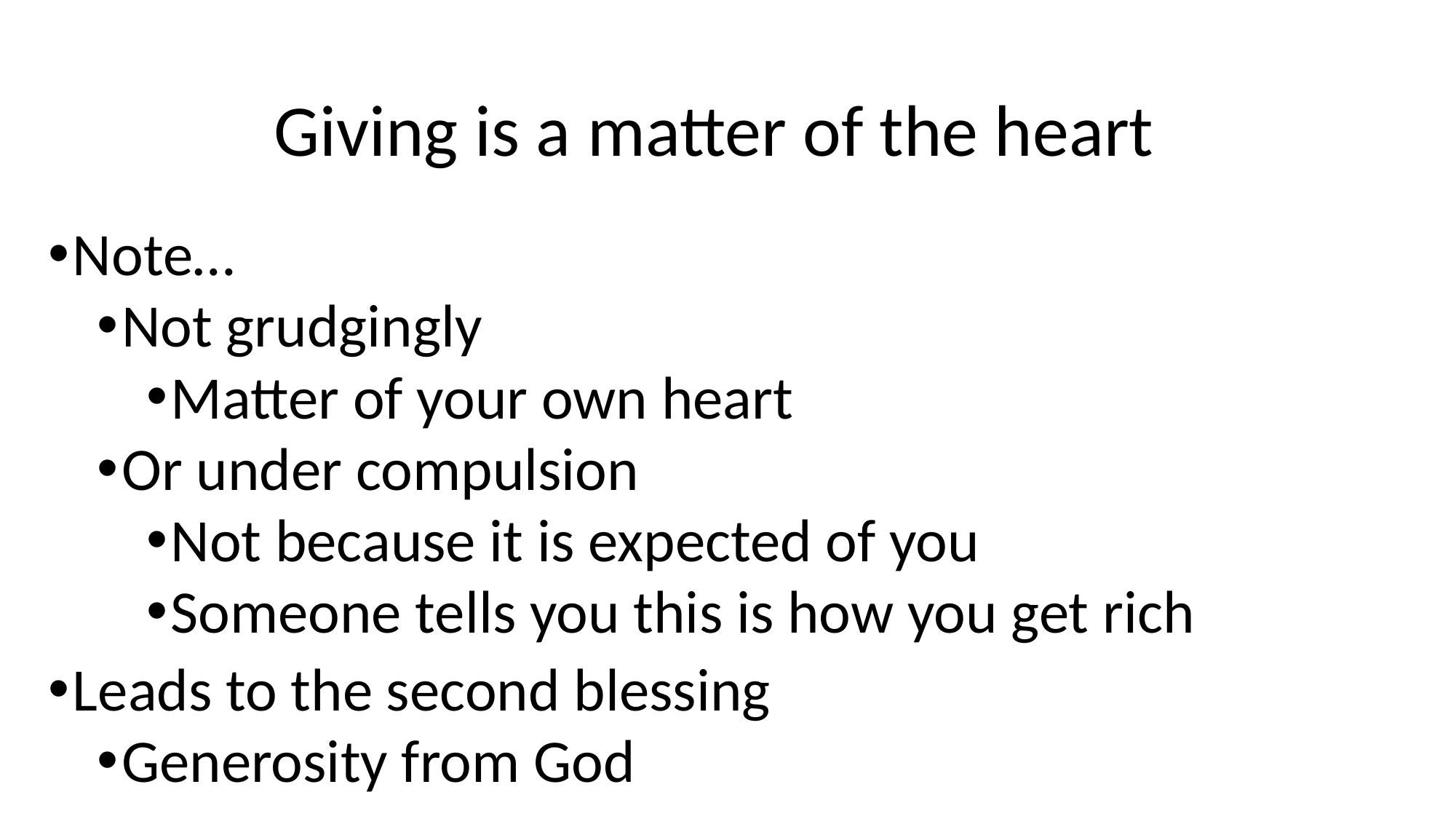

# Giving is a matter of the heart
Note…
Not grudgingly
Matter of your own heart
Or under compulsion
Not because it is expected of you
Someone tells you this is how you get rich
Leads to the second blessing
Generosity from God